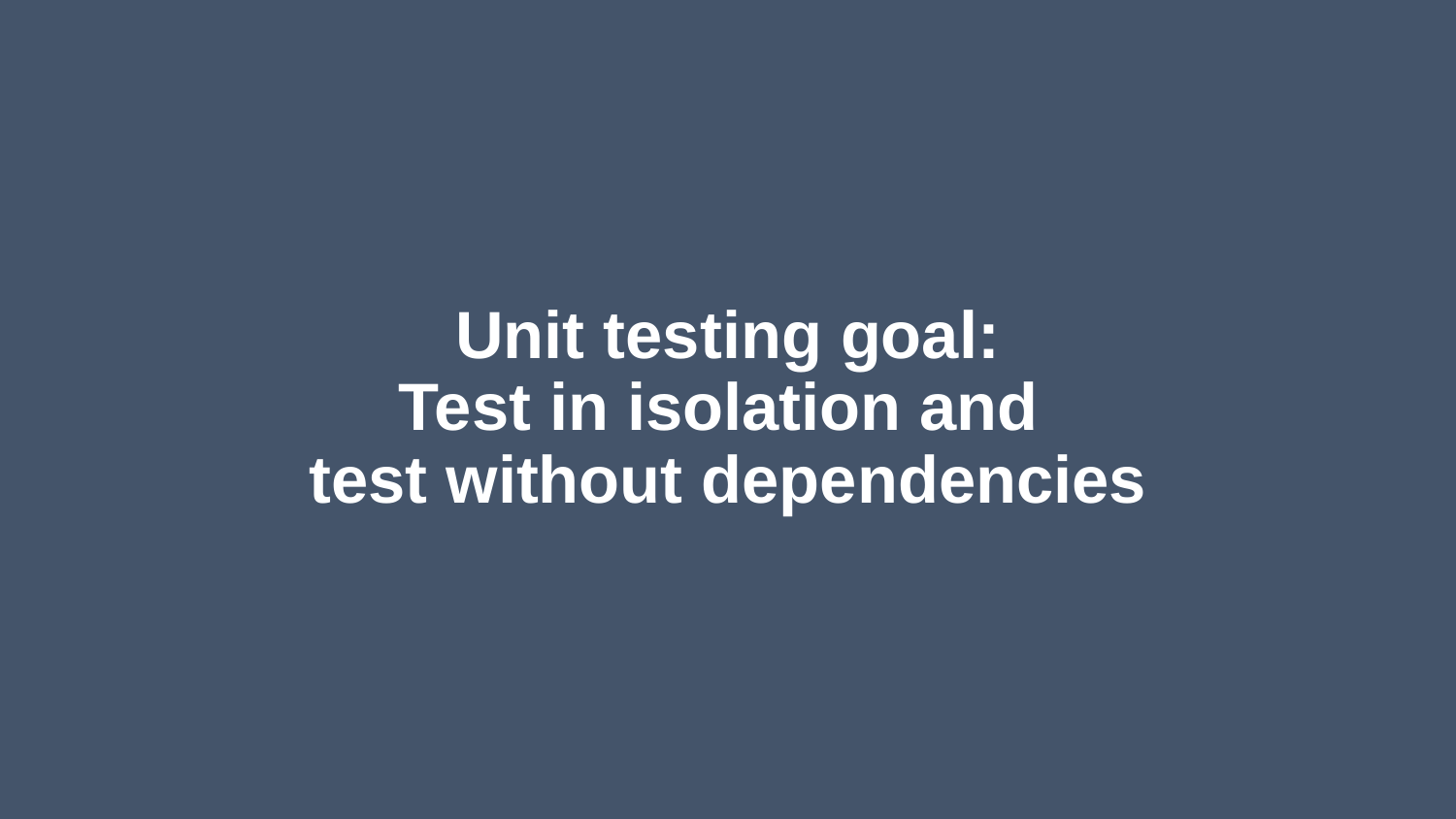

# Unit testing goal: Test in isolation and test without dependencies